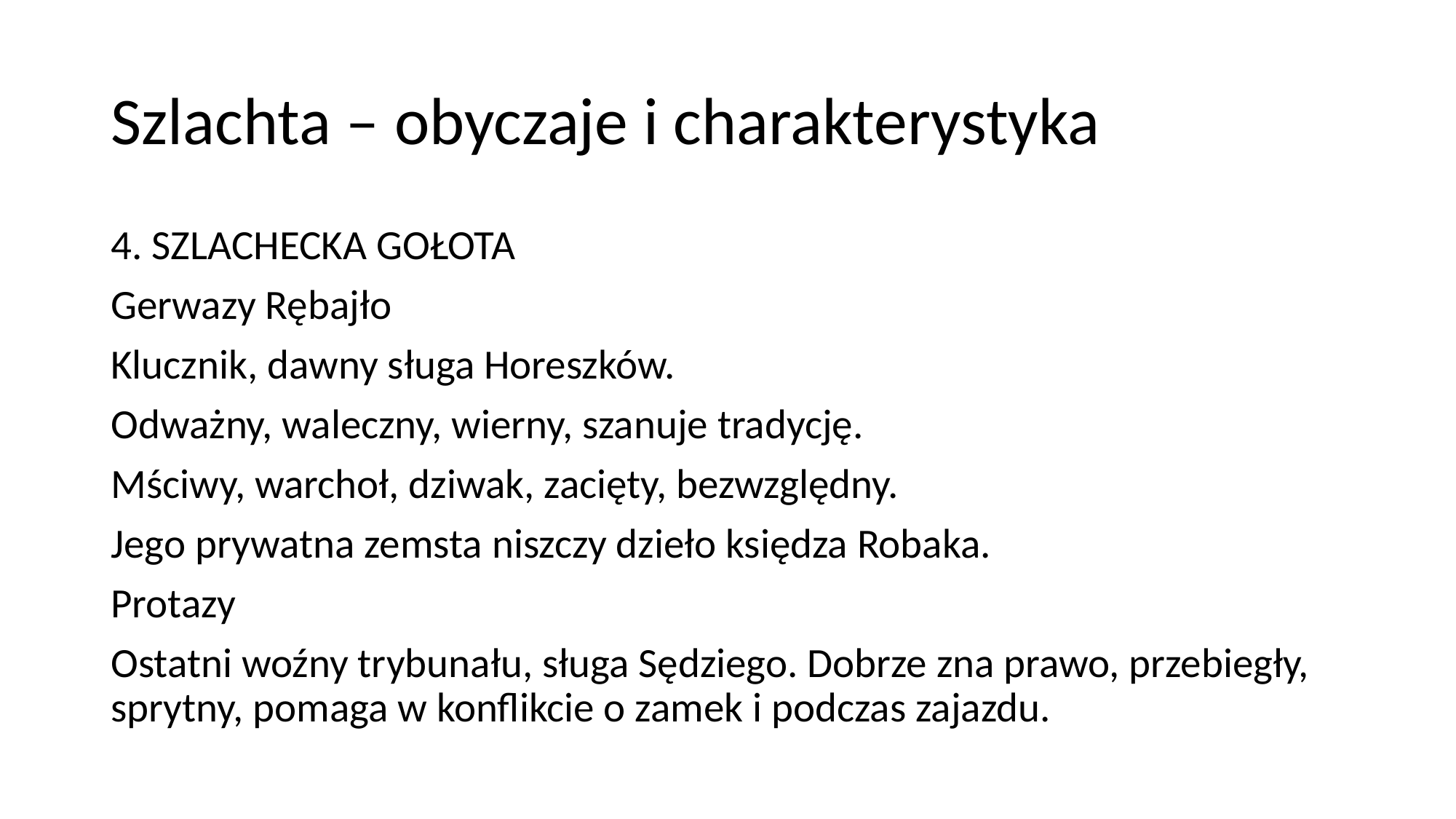

# Szlachta – obyczaje i charakterystyka
4. SZLACHECKA GOŁOTA
Gerwazy Rębajło
Klucznik, dawny sługa Horeszków.
Odważny, waleczny, wierny, szanuje tradycję.
Mściwy, warchoł, dziwak, zacięty, bezwzględny.
Jego prywatna zemsta niszczy dzieło księdza Robaka.
Protazy
Ostatni woźny trybunału, sługa Sędziego. Dobrze zna prawo, przebiegły, sprytny, pomaga w konflikcie o zamek i podczas zajazdu.